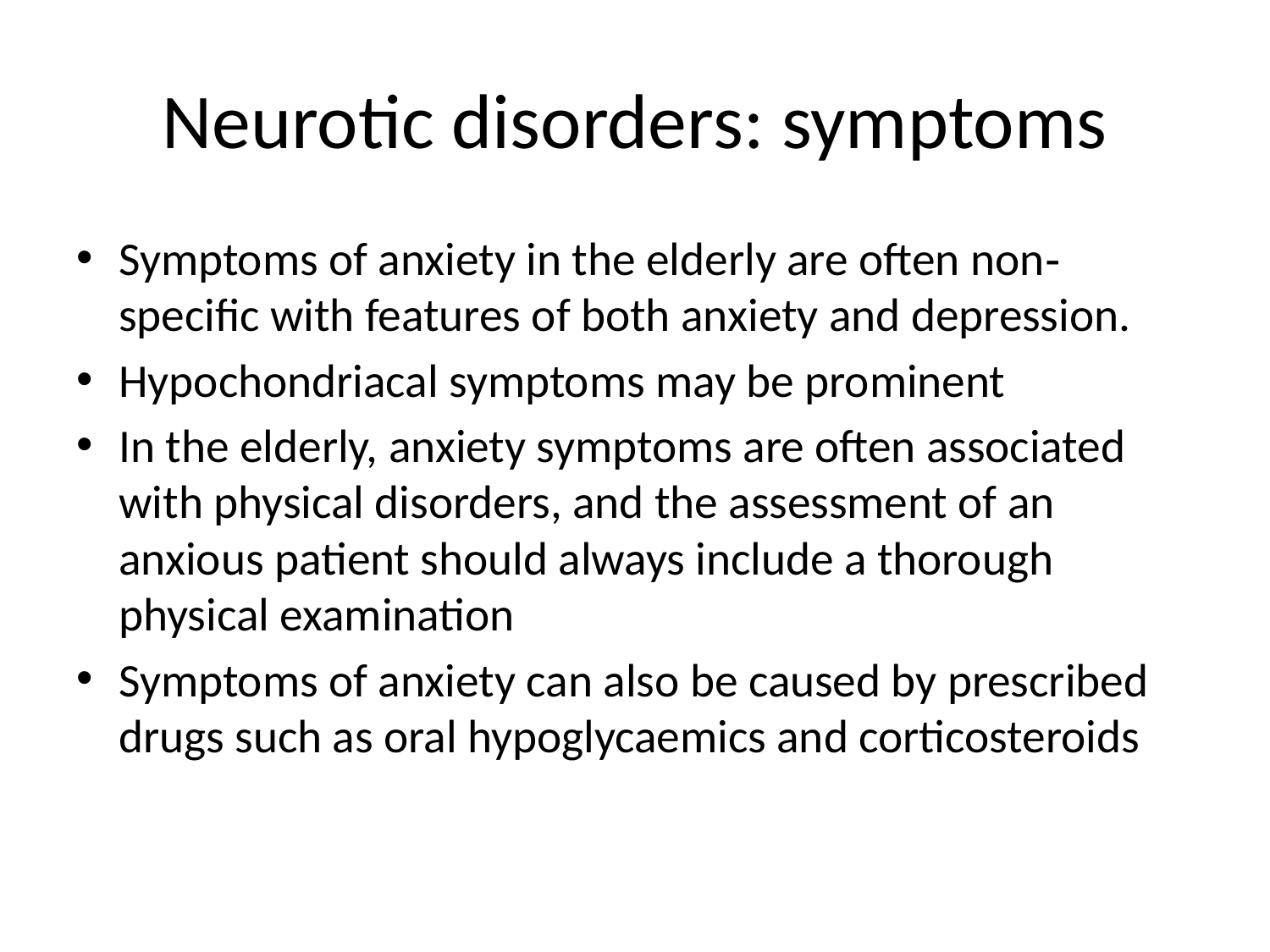

# Neurotic disorders: symptoms
Symptoms of anxiety in the elderly are often non‐specific with features of both anxiety and depression.
Hypochondriacal symptoms may be prominent
In the elderly, anxiety symptoms are often associated with physical disorders, and the assessment of an anxious patient should always include a thorough physical examination
Symptoms of anxiety can also be caused by prescribed drugs such as oral hypoglycaemics and corticosteroids